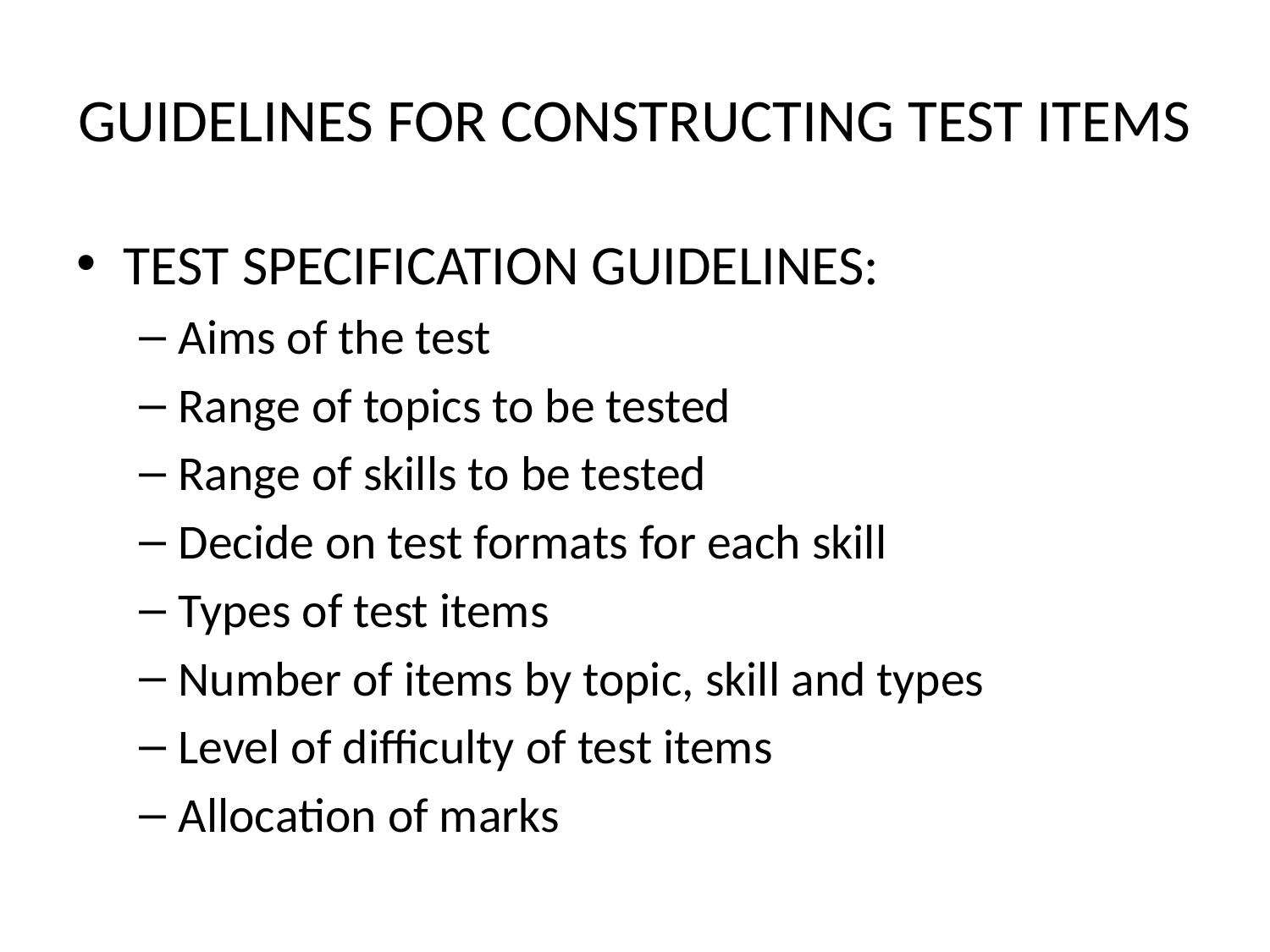

# GUIDELINES FOR CONSTRUCTING TEST ITEMS
TEST SPECIFICATION GUIDELINES:
Aims of the test
Range of topics to be tested
Range of skills to be tested
Decide on test formats for each skill
Types of test items
Number of items by topic, skill and types
Level of difficulty of test items
Allocation of marks